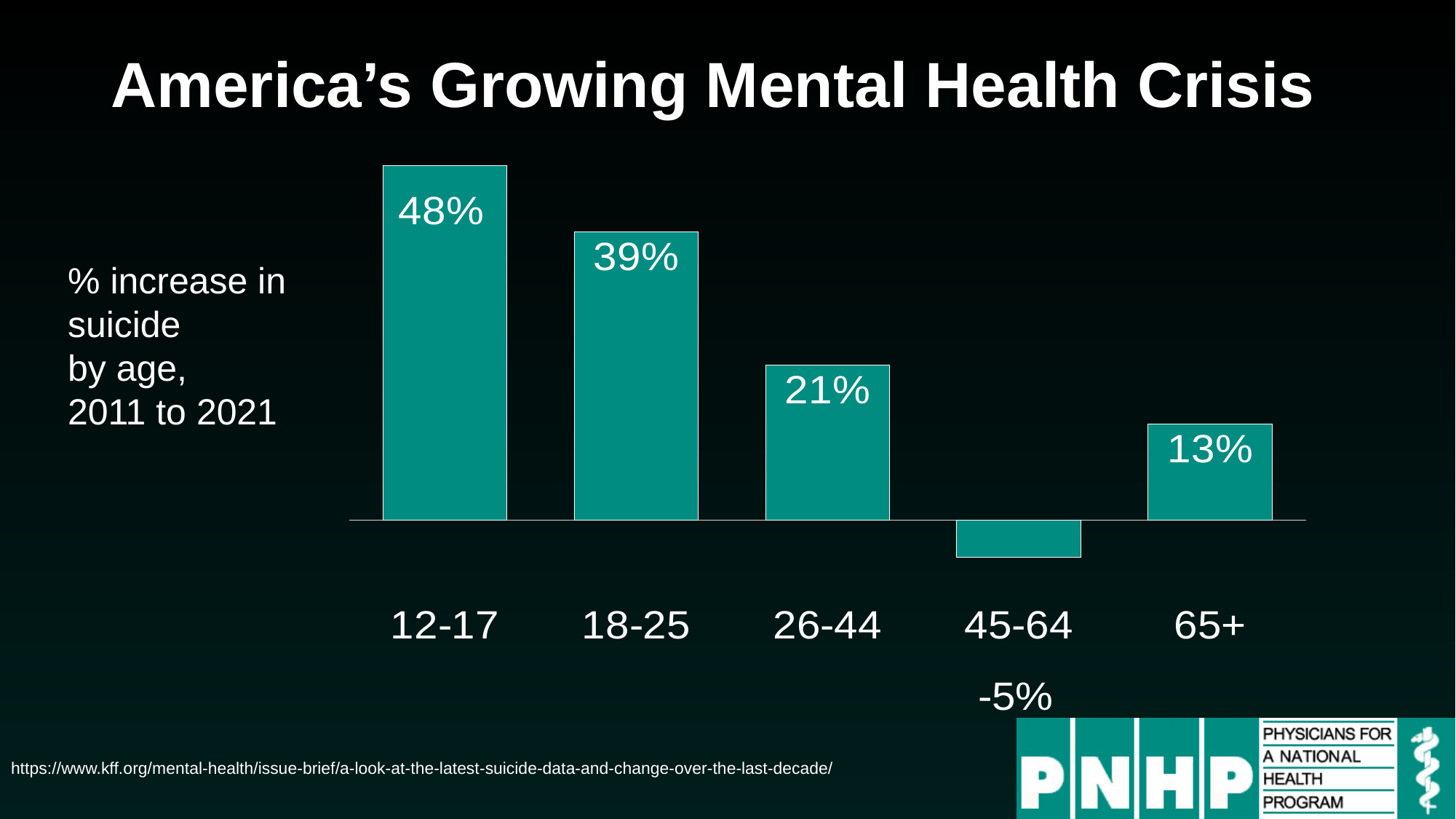

# America’s Growing Mental Health Crisis

### Chart

| Category | Column1 |
|---|---|
| 12-17 | 0.48 |
| 18-25 | 0.39 |
| 26-44 | 0.21 |
| 45-64 | -0.05 |
| 65+ | 0.13 |
% increase in suicide
by age,
2011 to 2021
https://www.kff.org/mental-health/issue-brief/a-look-at-the-latest-suicide-data-and-change-over-the-last-decade/